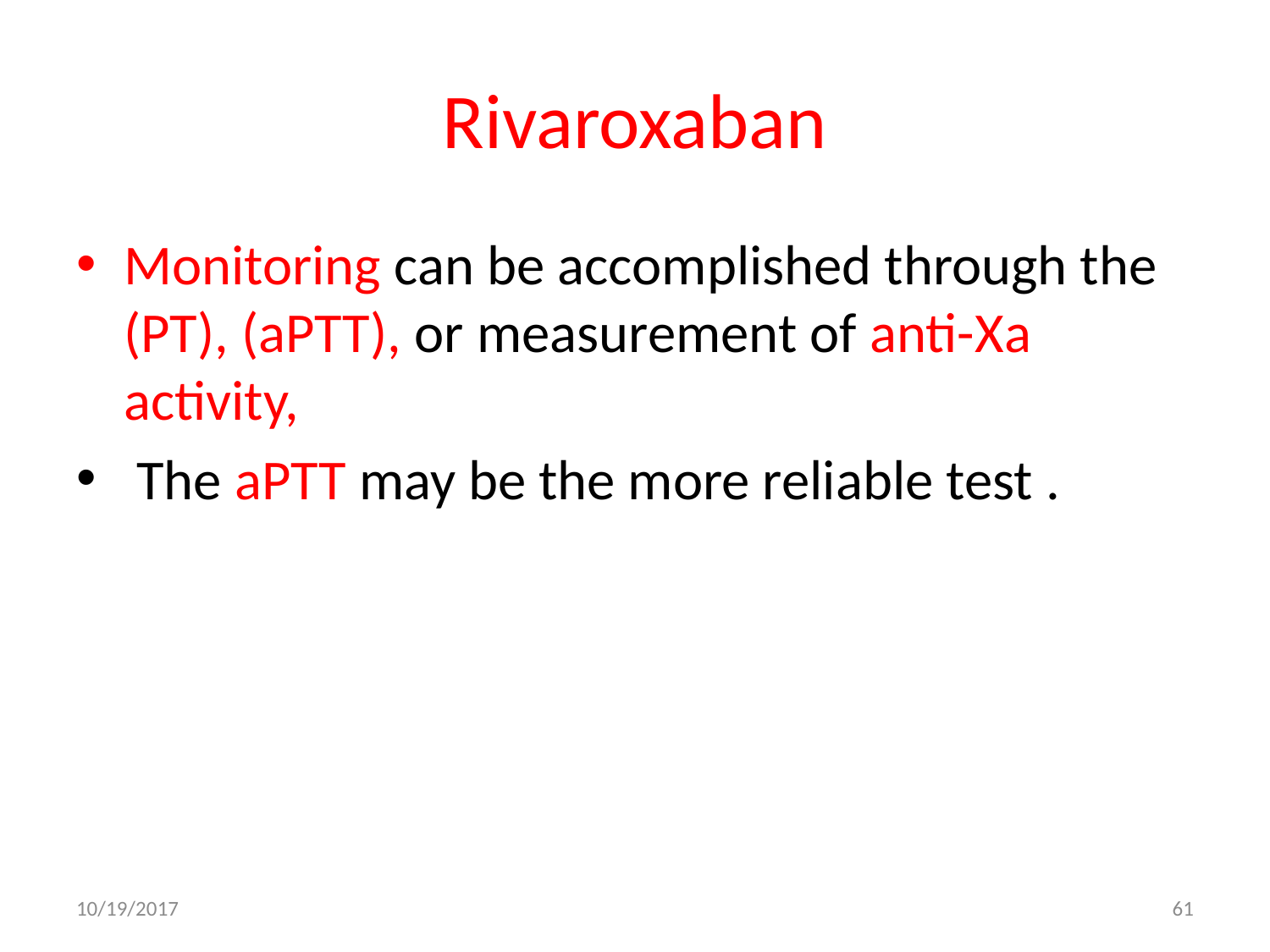

# Rivaroxaban
Monitoring can be accomplished through the (PT), (aPTT), or measurement of anti-Xa activity,
 The aPTT may be the more reliable test .

10/19/2017
61